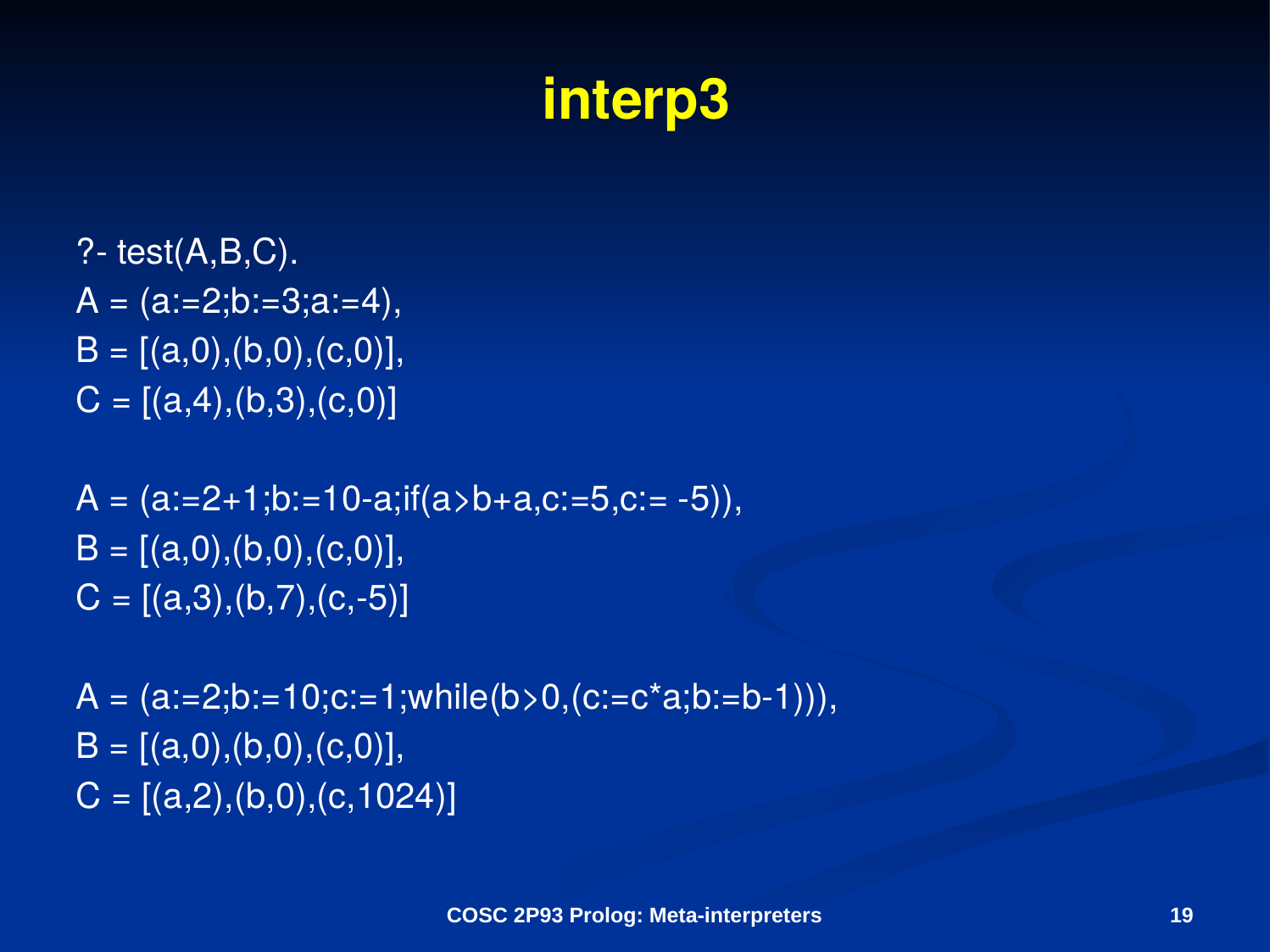

# interp3
?- test(A,B,C).
A = (a:=2;b:=3;a:=4),
B = [(a,0),(b,0),(c,0)],
C = [(a,4),(b,3),(c,0)]

A = (a:=2+1;b:=10-a;if(a>b+a,c:=5,c:= -5)),
B = [(a,0),(b,0),(c,0)],
C = [(a,3),(b,7),(c,-5)]

A = (a:=2;b:=10;c:=1;while(b>0,(c:=c*a;b:=b-1))),
B = [(a,0),(b,0),(c,0)],
C = [(a,2),(b,0),(c,1024)]
COSC 2P93 Prolog: Meta-interpreters
19